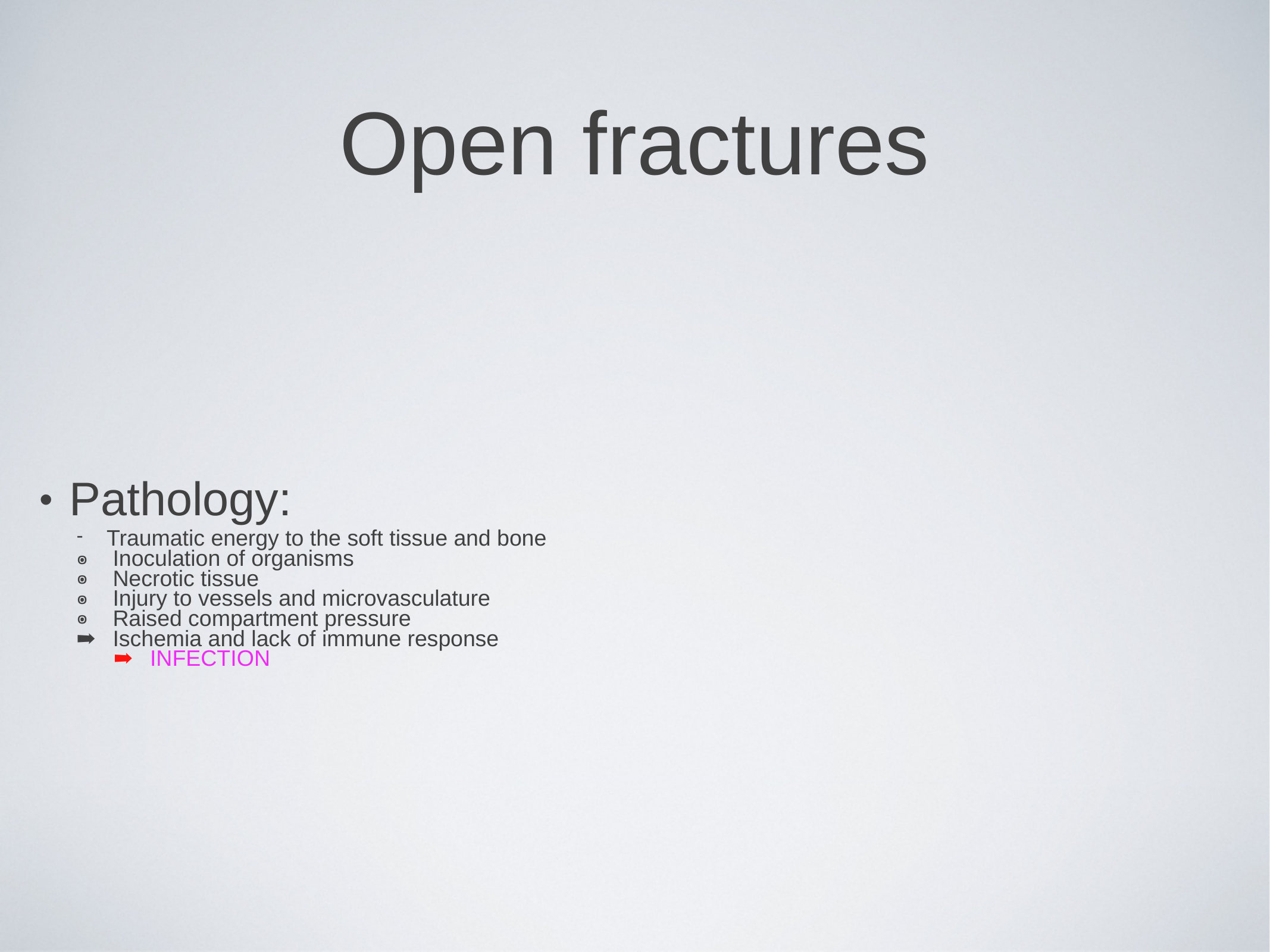

Open fractures
Pathology:
Traumatic energy to the soft tissue and bone
 Inoculation of organisms
 Necrotic tissue
 Injury to vessels and microvasculature
 Raised compartment pressure
 Ischemia and lack of immune response
 INFECTION